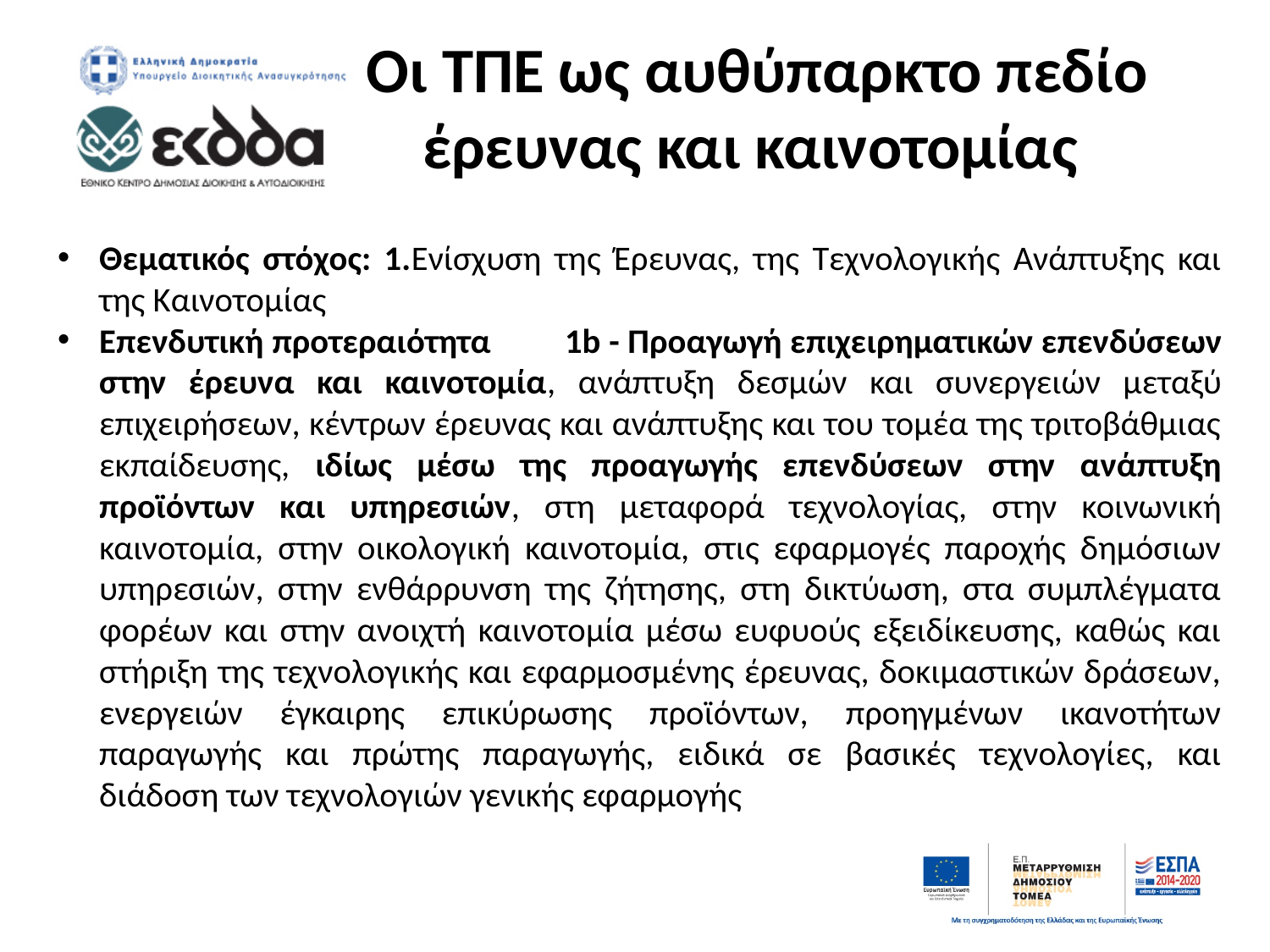

# Οι ΤΠΕ ως αυθύπαρκτο πεδίο έρευνας και καινοτομίας
Θεματικός στόχος: 1.Ενίσχυση της Έρευνας, της Τεχνολογικής Ανάπτυξης και της Καινοτομίας
Επενδυτική προτεραιότητα 	1b - Προαγωγή επιχειρηματικών επενδύσεων στην έρευνα και καινοτομία, ανάπτυξη δεσμών και συνεργειών μεταξύ επιχειρήσεων, κέντρων έρευνας και ανάπτυξης και του τομέα της τριτοβάθμιας εκπαίδευσης, ιδίως μέσω της προαγωγής επενδύσεων στην ανάπτυξη προϊόντων και υπηρεσιών, στη μεταφορά τεχνολογίας, στην κοινωνική καινοτομία, στην οικολογική καινοτομία, στις εφαρμογές παροχής δημόσιων υπηρεσιών, στην ενθάρρυνση της ζήτησης, στη δικτύωση, στα συμπλέγματα φορέων και στην ανοιχτή καινοτομία μέσω ευφυούς εξειδίκευσης, καθώς και στήριξη της τεχνολογικής και εφαρμοσμένης έρευνας, δοκιμαστικών δράσεων, ενεργειών έγκαιρης επικύρωσης προϊόντων, προηγμένων ικανοτήτων παραγωγής και πρώτης παραγωγής, ειδικά σε βασικές τεχνολογίες, και διάδοση των τεχνολογιών γενικής εφαρμογής